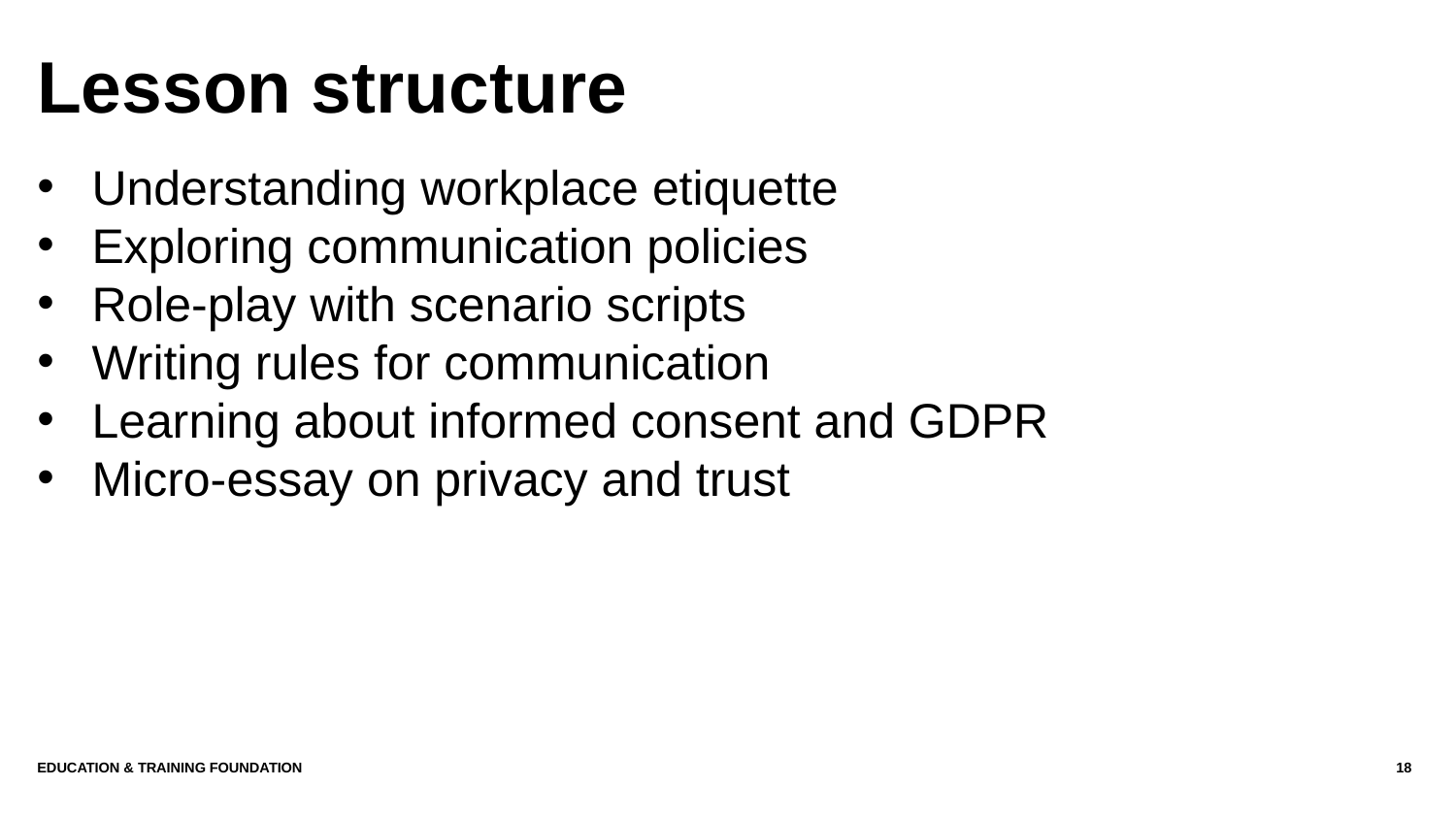

# Lesson structure
Understanding workplace etiquette
Exploring communication policies
Role-play with scenario scripts
Writing rules for communication
Learning about informed consent and GDPR
Micro-essay on privacy and trust
Education & Training Foundation
18